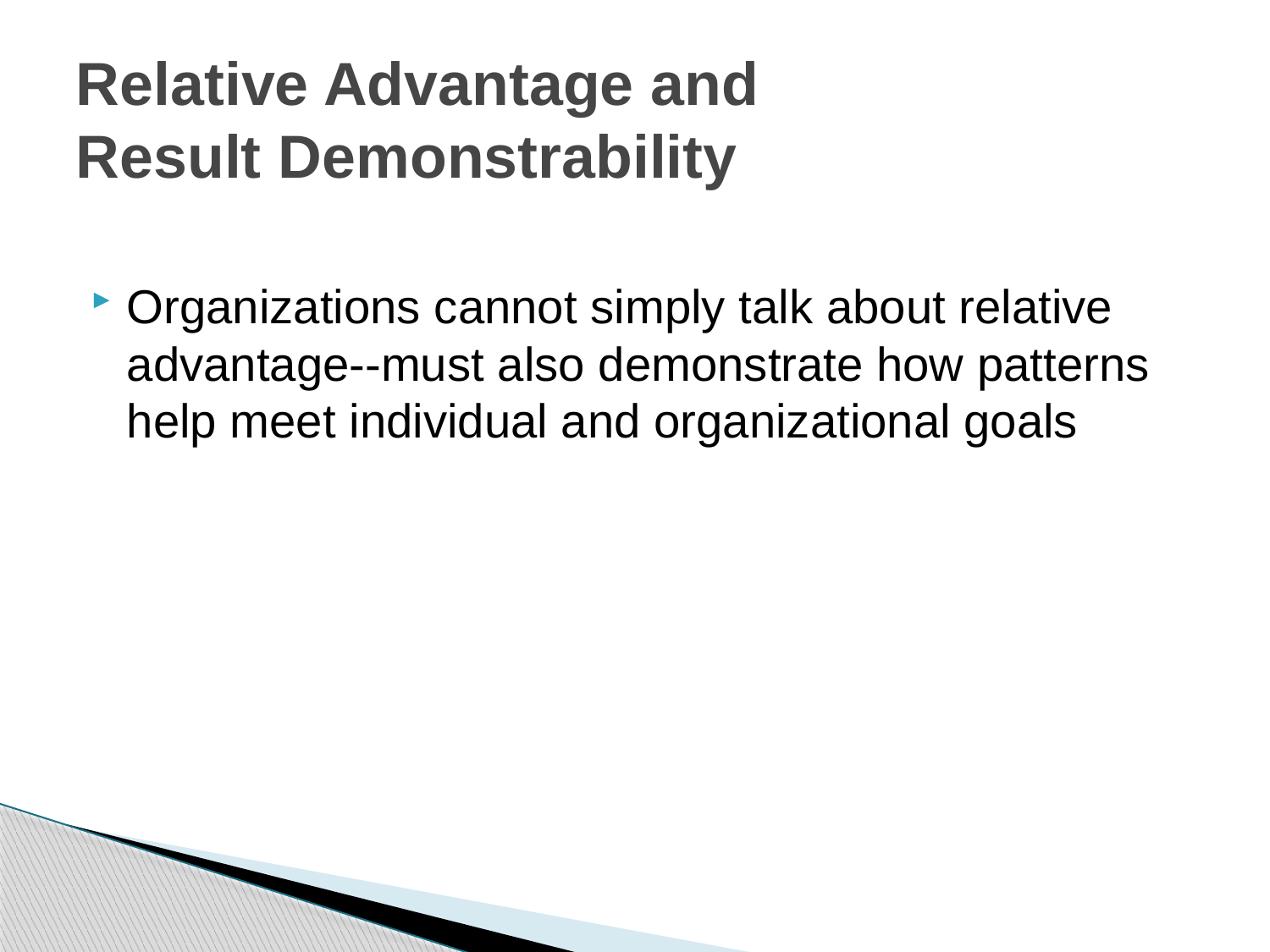

# Relative Advantage and Result Demonstrability

Organizations cannot simply talk about relative advantage--must also demonstrate how patterns help meet individual and organizational goals